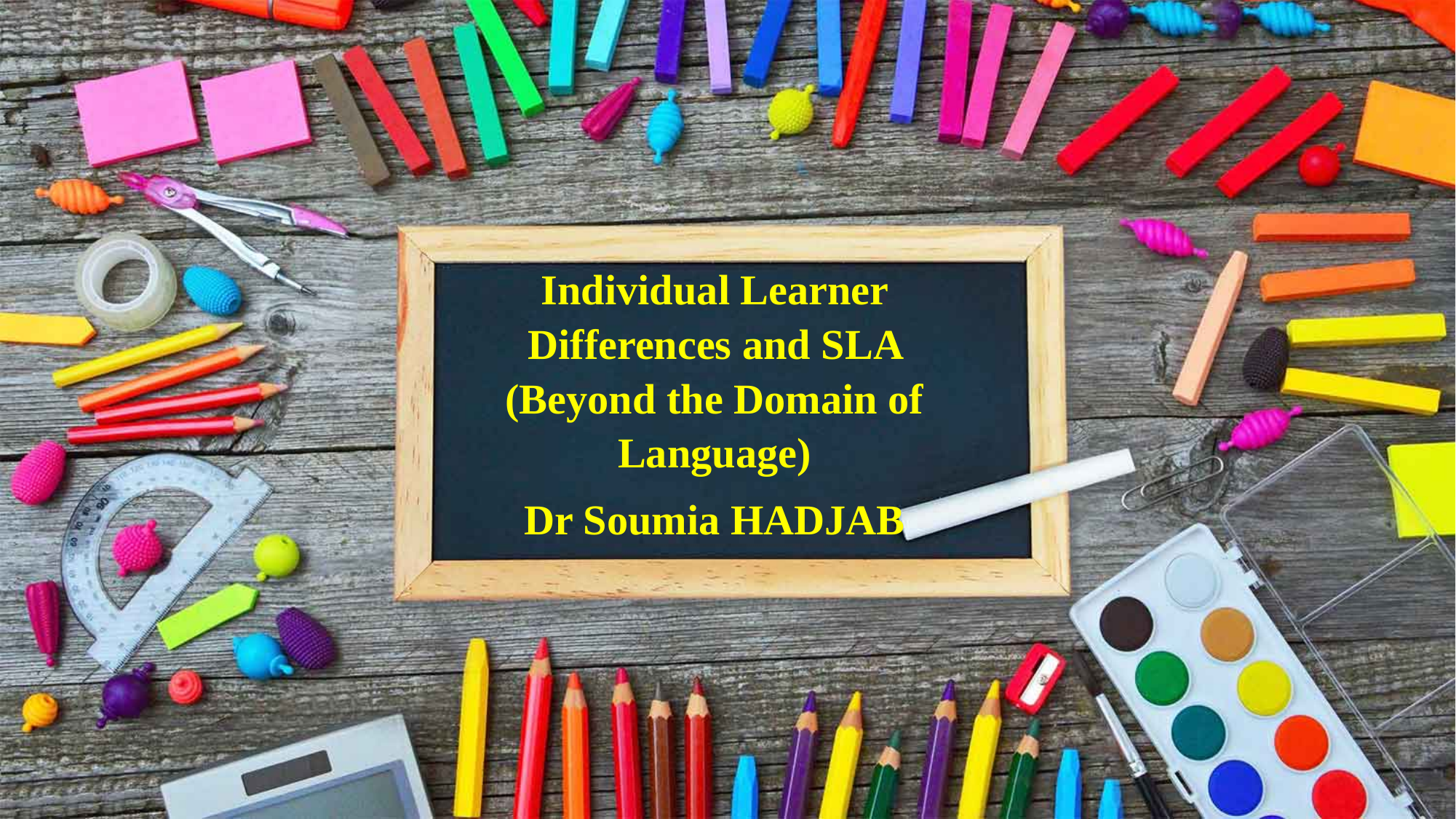

Individual Learner Differences and SLA (Beyond the Domain of Language)
Dr Soumia HADJAB